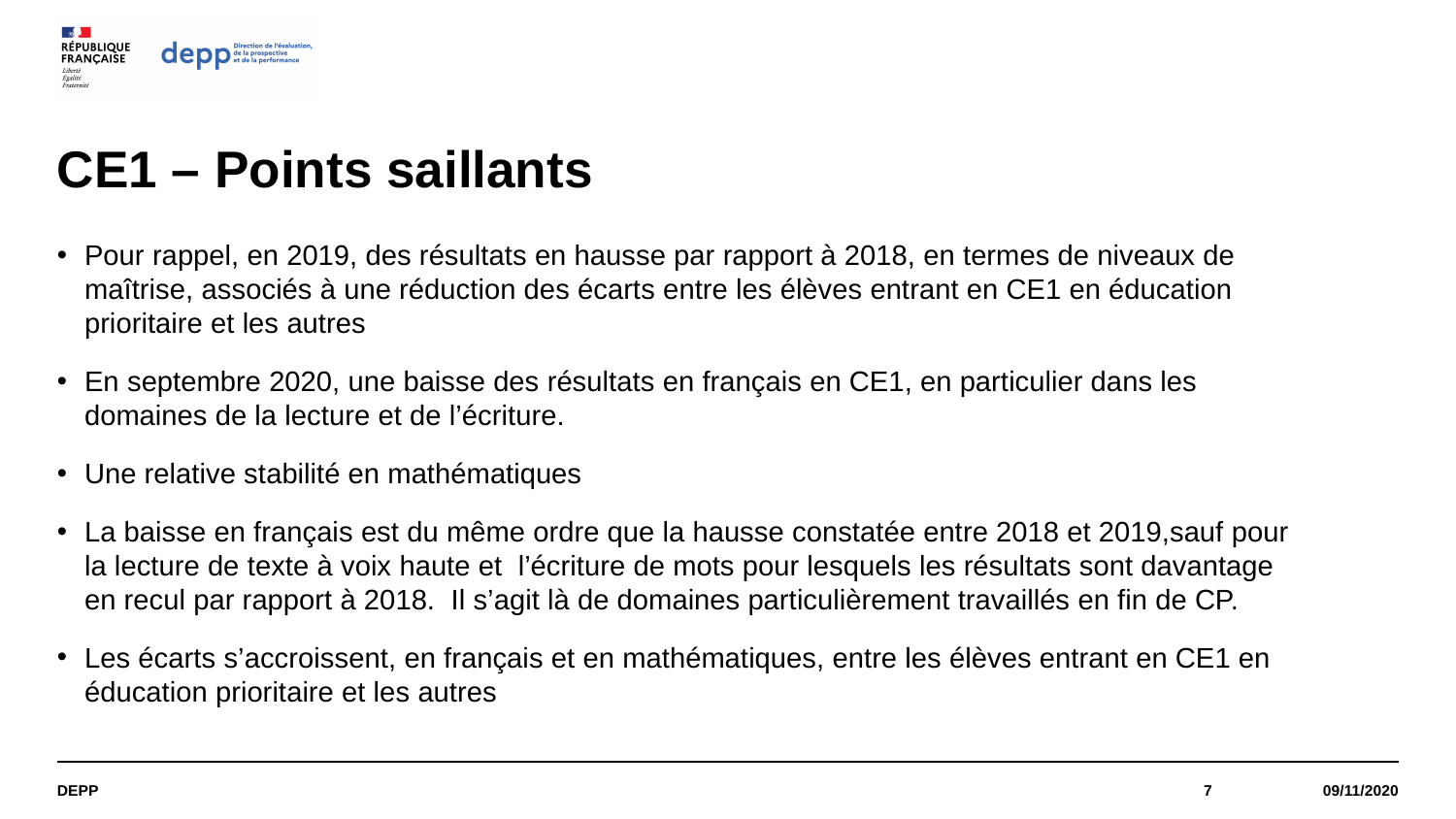

# CE1 – Points saillants
Pour rappel, en 2019, des résultats en hausse par rapport à 2018, en termes de niveaux de maîtrise, associés à une réduction des écarts entre les élèves entrant en CE1 en éducation prioritaire et les autres
En septembre 2020, une baisse des résultats en français en CE1, en particulier dans les domaines de la lecture et de l’écriture.
Une relative stabilité en mathématiques
La baisse en français est du même ordre que la hausse constatée entre 2018 et 2019,sauf pour la lecture de texte à voix haute et  l’écriture de mots pour lesquels les résultats sont davantage en recul par rapport à 2018.  Il s’agit là de domaines particulièrement travaillés en fin de CP.
Les écarts s’accroissent, en français et en mathématiques, entre les élèves entrant en CE1 en éducation prioritaire et les autres
DEPP
7
09/11/2020